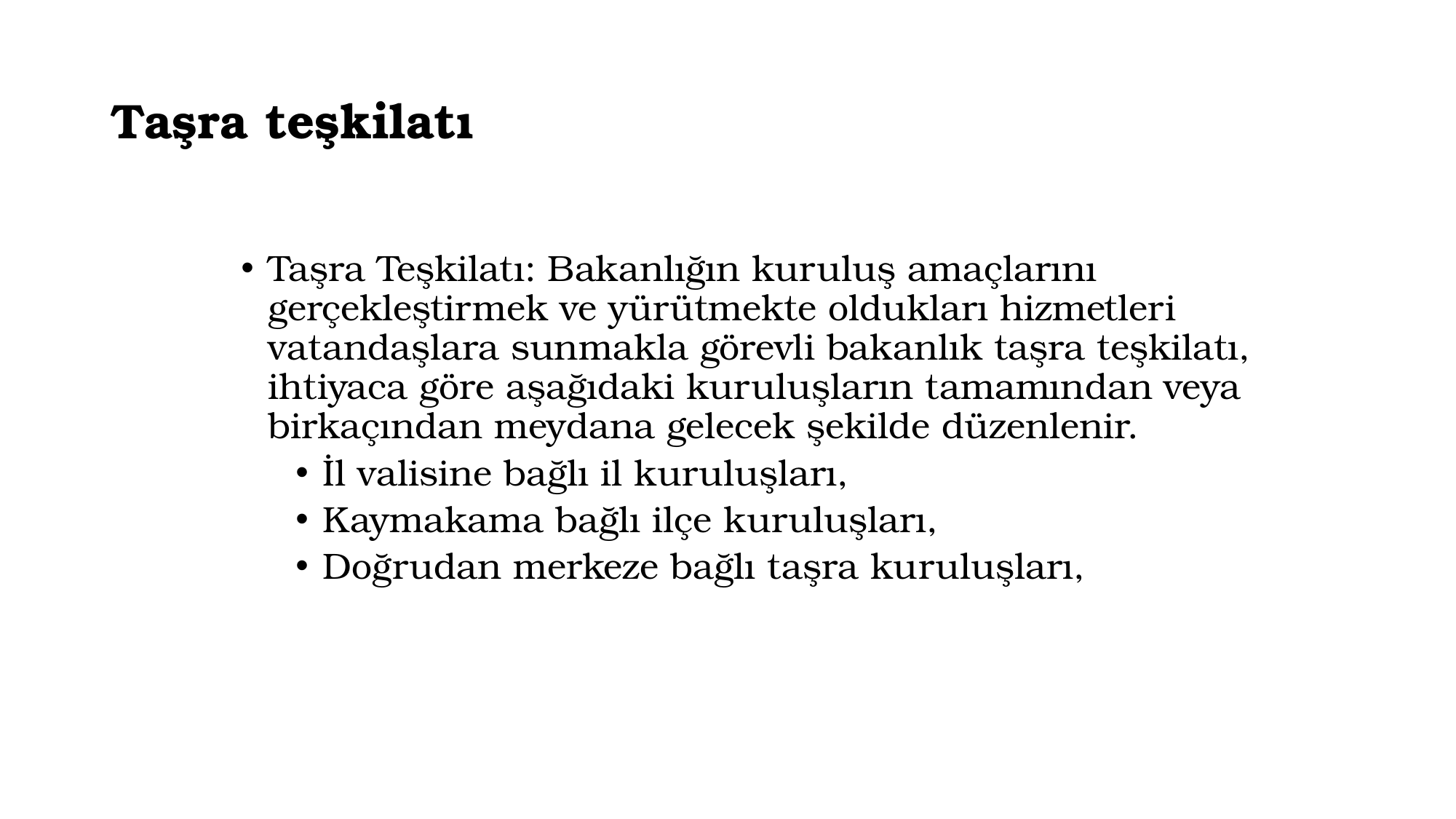

# Taşra teşkilatı

Taşra Teşkilatı: Bakanlığın kuruluş amaçlarını gerçekleştirmek ve yürütmekte oldukları hizmetleri vatandaşlara sunmakla görevli bakanlık taşra teşkilatı, ihtiyaca göre aşağıdaki kuruluşların tamamından veya birkaçından meydana gelecek şekilde düzenlenir.
İl valisine bağlı il kuruluşları,
Kaymakama bağlı ilçe kuruluşları,
Doğrudan merkeze bağlı taşra kuruluşları,